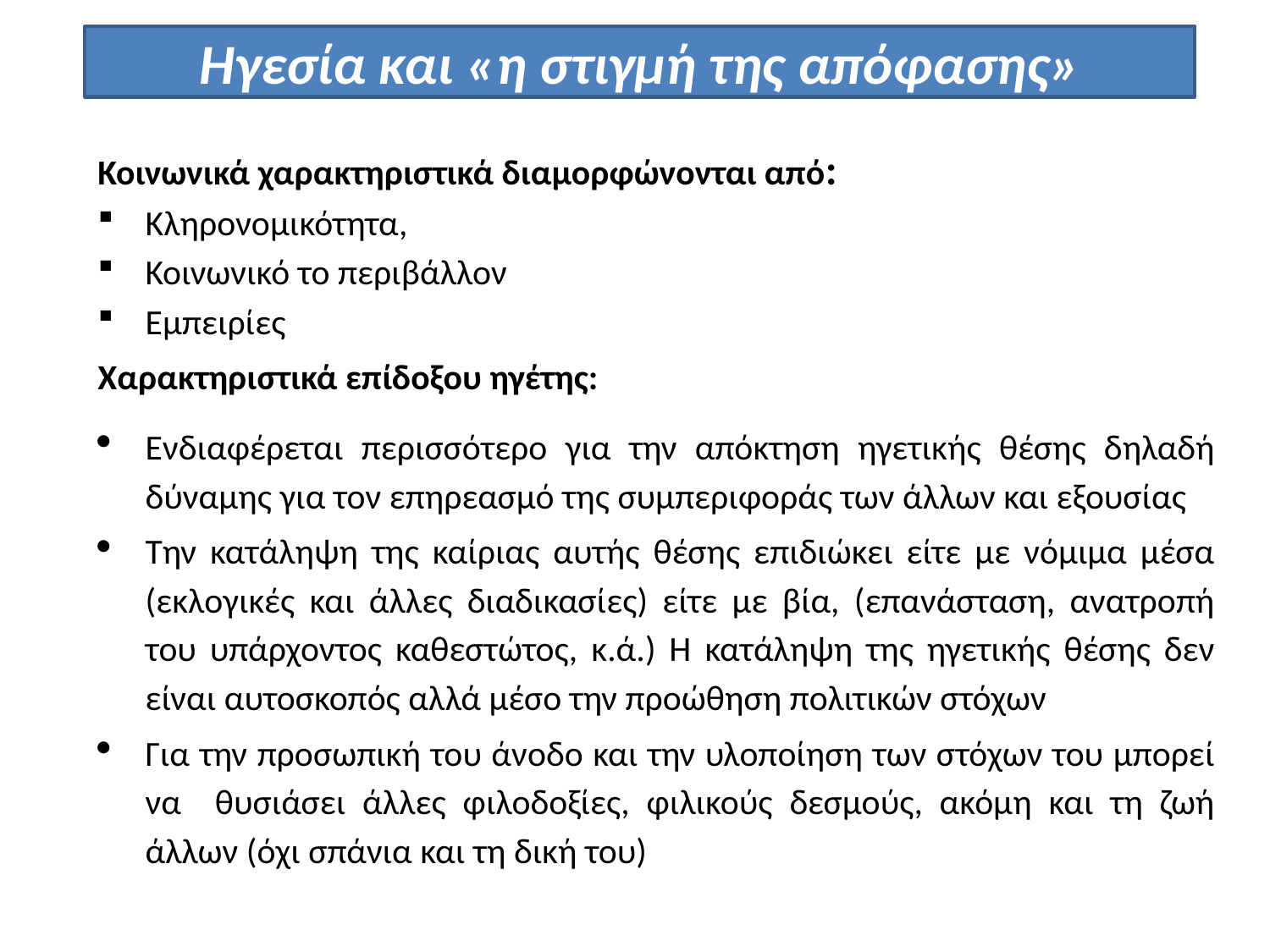

Ηγεσία και «η στιγμή της απόφασης»

Κοινωνικά χαρακτηριστικά διαμορφώνονται από:
Κληρονομικότητα,
Κοινωνικό το περιβάλλον
Εμπειρίες
Χαρακτηριστικά επίδοξου ηγέτης:
Ενδιαφέρεται περισσότερο για την απόκτηση ηγετικής θέσης δηλαδή δύναμης για τον επηρεασμό της συμπεριφοράς των άλλων και εξουσίας
Την κατάληψη της καίριας αυτής θέσης επιδιώκει είτε με νόμιμα μέσα (εκλογικές και άλλες διαδικασίες) είτε με βία, (επανάσταση, ανατροπή του υπάρχοντος καθεστώτος, κ.ά.) Η κατάληψη της ηγετικής θέσης δεν είναι αυτοσκοπός αλλά μέσο την προώθηση πολιτικών στόχων
Για την προσωπική του άνοδο και την υλοποίηση των στόχων του μπορεί να  θυσιάσει άλλες φιλοδοξίες, φιλικούς δεσμούς, ακόμη και τη ζωή άλλων (όχι σπάνια και τη δική του)